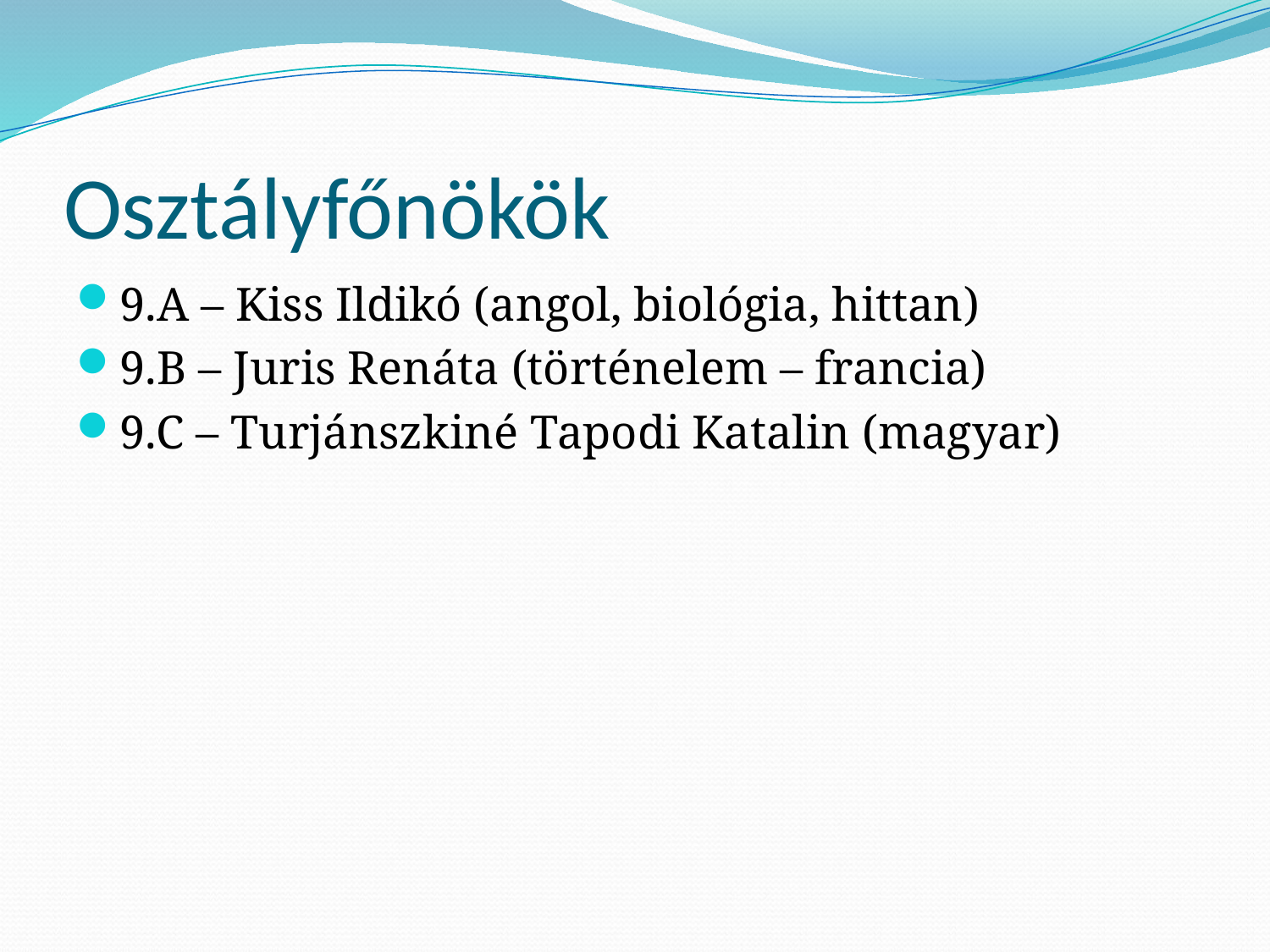

# Osztályfőnökök
9.A – Kiss Ildikó (angol, biológia, hittan)
9.B – Juris Renáta (történelem – francia)
9.C – Turjánszkiné Tapodi Katalin (magyar)